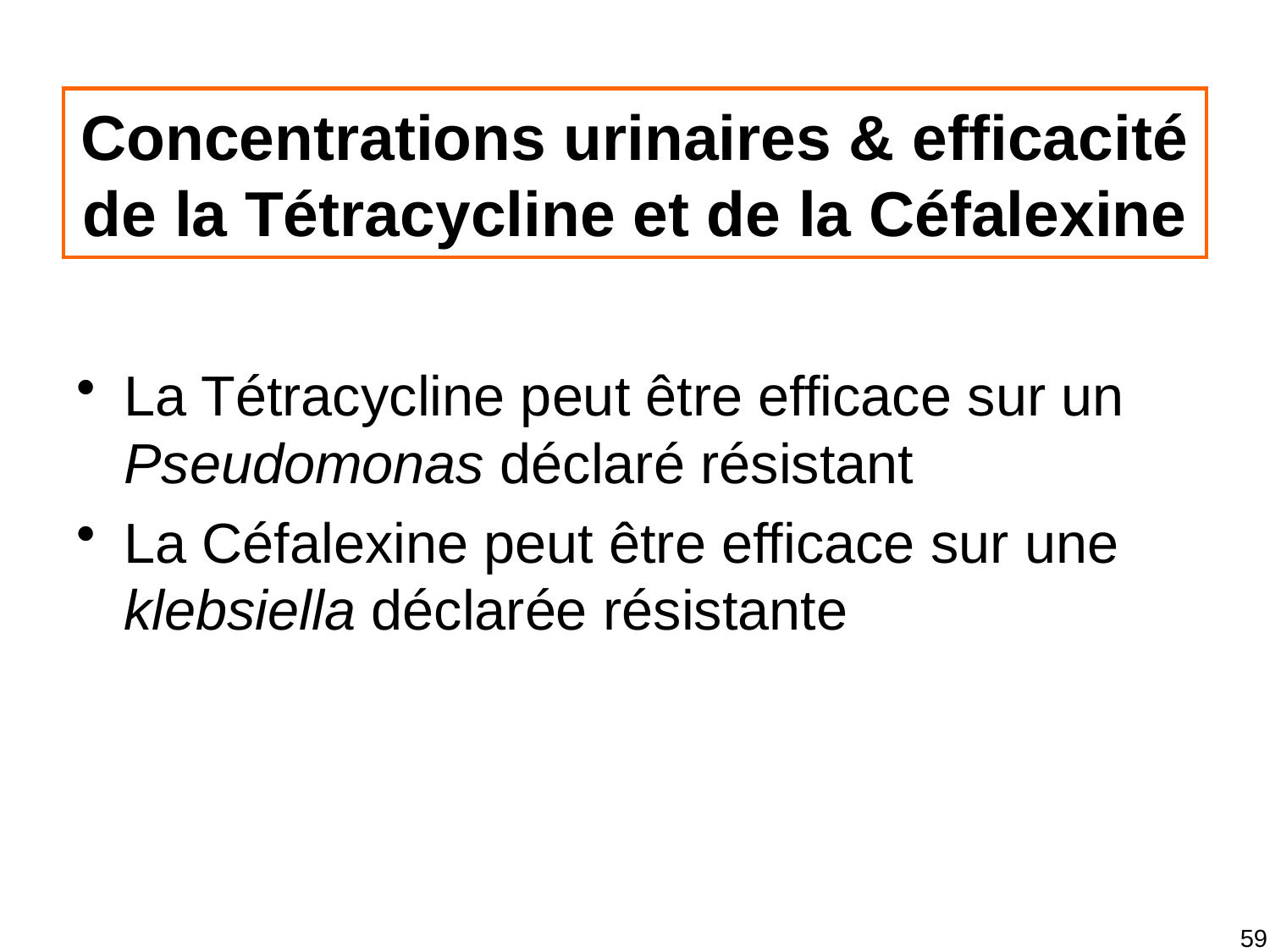

# Concentrations urinaires & efficacité de la Tétracycline et de la Céfalexine
La Tétracycline peut être efficace sur un Pseudomonas déclaré résistant
La Céfalexine peut être efficace sur une klebsiella déclarée résistante
59